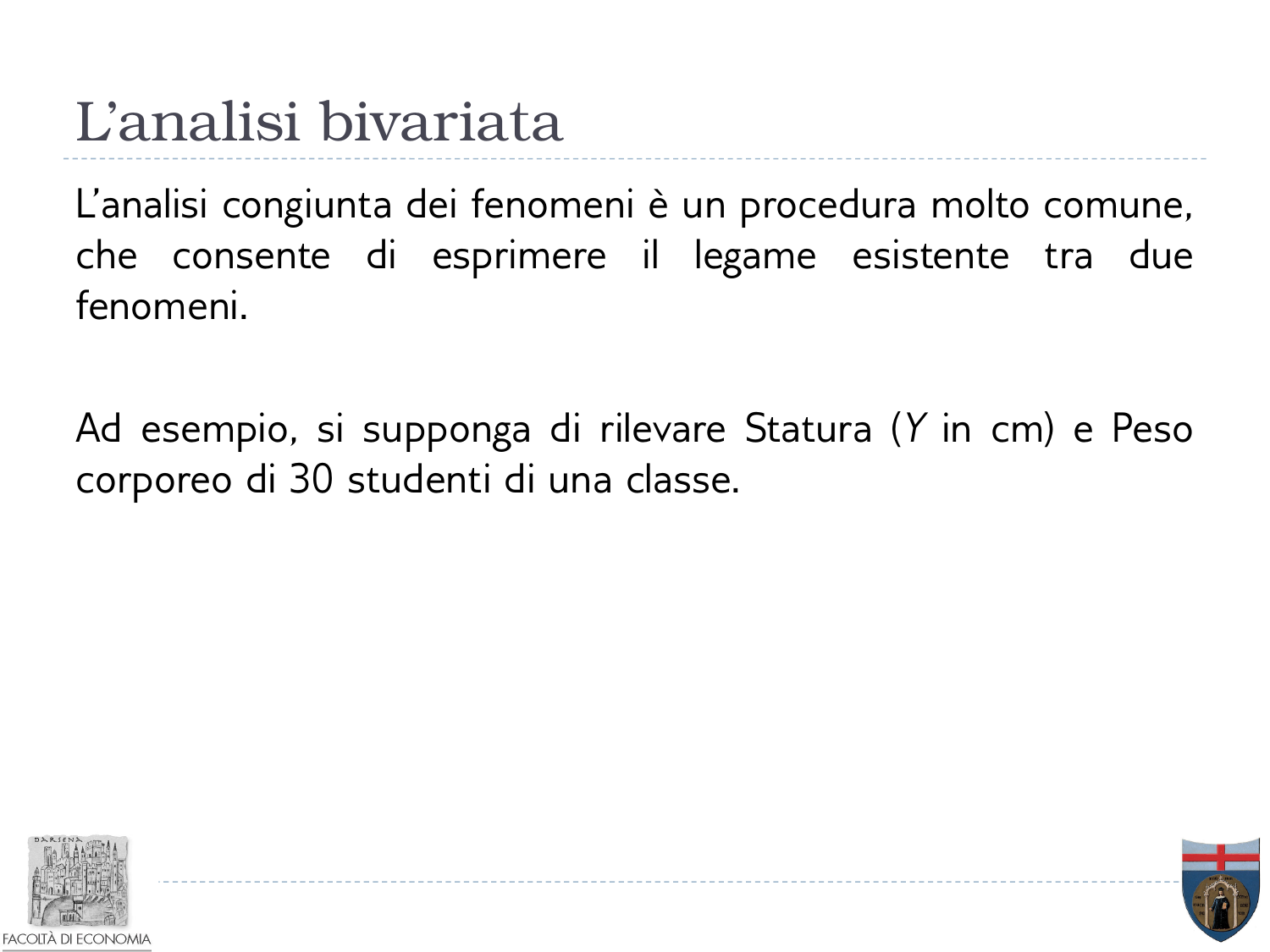

# L’analisi bivariata
L’analisi congiunta dei fenomeni è un procedura molto comune, che consente di esprimere il legame esistente tra due fenomeni.

Ad esempio, si supponga di rilevare Statura (Y in cm) e Peso corporeo di 30 studenti di una classe.